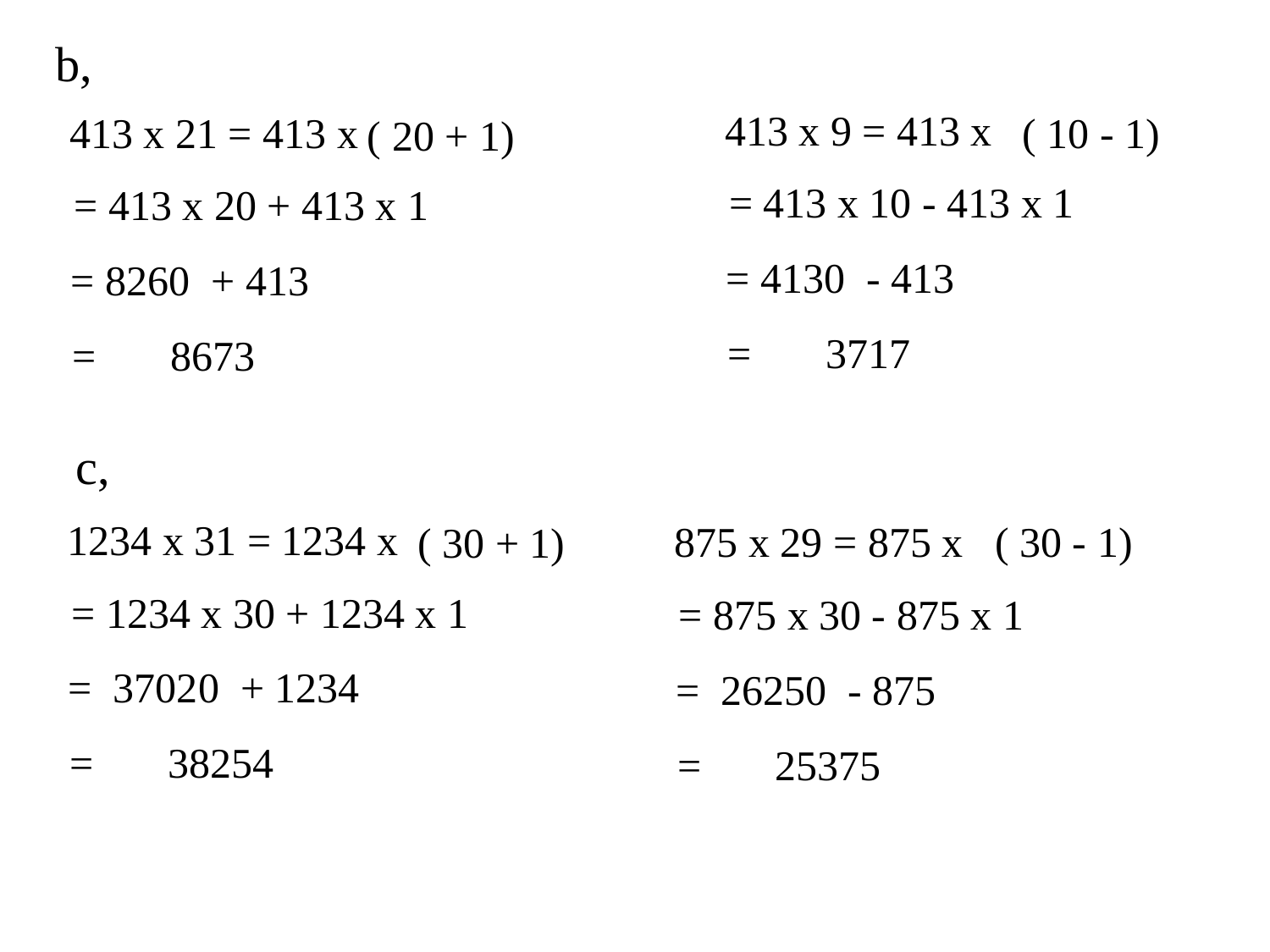

b,
 413 x 9 = 413 x
 413 x 21 = 413 x
 ( 10 - 1)
 ( 20 + 1)
 = 413 x 10 - 413 x 1
 = 413 x 20 + 413 x 1
 = 4130  - 413
 = 8260  + 413
 =       3717
 =       8673
c,
 1234 x 31 = 1234 x
 ( 30 - 1)
 875 x 29 = 875 x
 ( 30 + 1)
 = 1234 x 30 + 1234 x 1
 = 875 x 30 - 875 x 1
 =  37020  + 1234
 =  26250  - 875
 =       38254
 =       25375